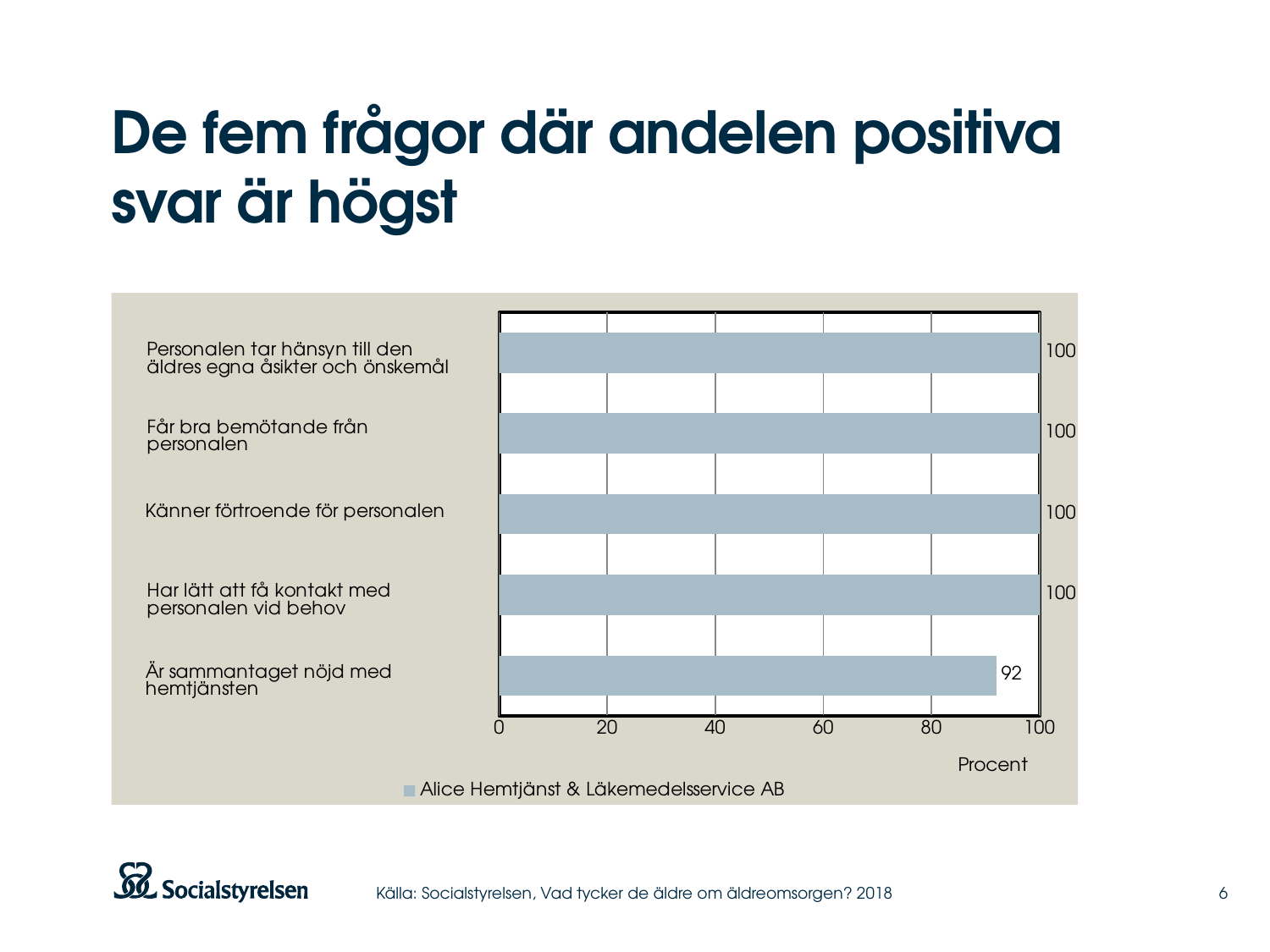

# De fem frågor där andelen positiva svar är högst

### Chart

| Category | Alice Hemtjänst & Läkemedelsservice AB |
|---|---|
| Är sammantaget nöjd med hemtjänsten | 92.0 |
| Har lätt att få kontakt med personalen vid behov | 100.0 |
| Känner förtroende för personalen | 100.0 |
| Får bra bemötande från personalen | 100.0 |
| Personalen tar hänsyn till den äldres egna åsikter och önskemål | 100.0 |
Källa: Socialstyrelsen, Vad tycker de äldre om äldreomsorgen? 2018
6